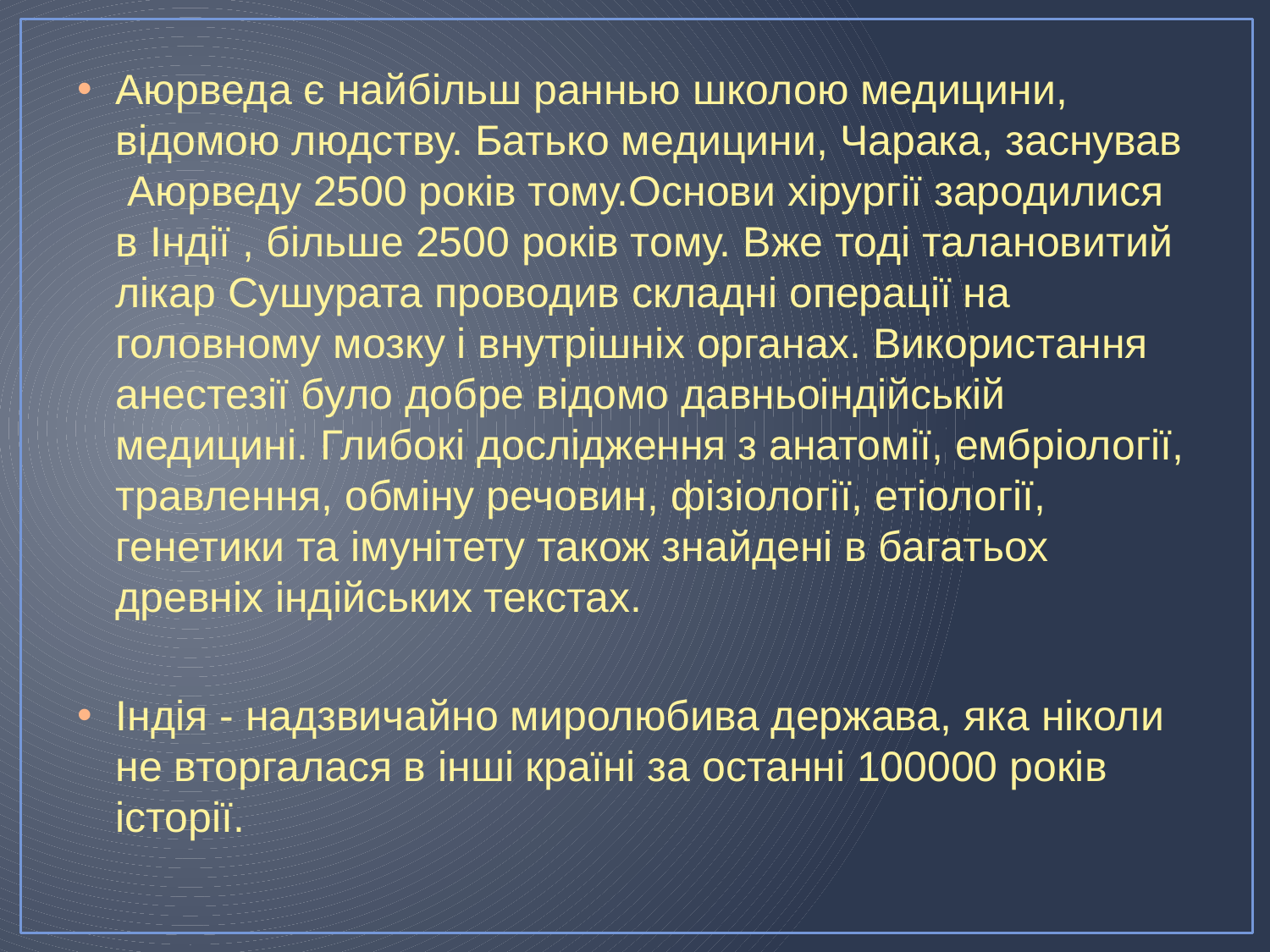

Аюрведа є найбільш раннью школою медицини, відомою людству. Батько медицини, Чарака, заснував  Аюрведу 2500 років тому.Основи хірургії зародилися в Індії , більше 2500 років тому. Вже тоді талановитий лікар Сушурата проводив складні операції на головному мозку і внутрішніх органах. Використання анестезії було добре відомо давньоіндійській медицині. Глибокі дослідження з анатомії, ембріології, травлення, обміну речовин, фізіології, етіології, генетики та імунітету також знайдені в багатьох древніх індійських текстах.

Індія - надзвичайно миролюбива держава, яка ніколи не вторгалася в інші країні за останні 100000 років історії.